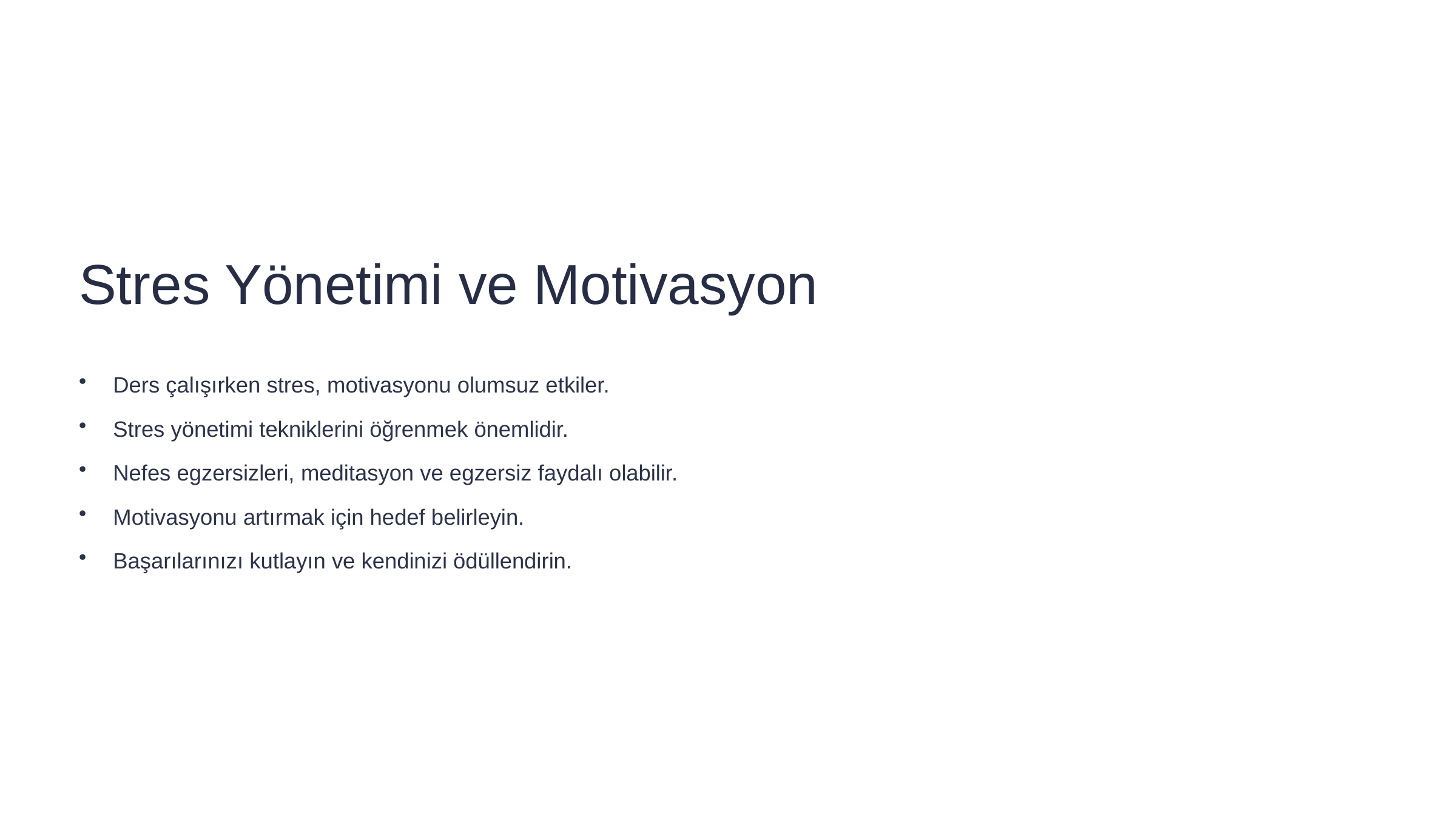

Stres Yönetimi ve Motivasyon
Ders çalışırken stres, motivasyonu olumsuz etkiler.
Stres yönetimi tekniklerini öğrenmek önemlidir.
Nefes egzersizleri, meditasyon ve egzersiz faydalı olabilir.
Motivasyonu artırmak için hedef belirleyin.
Başarılarınızı kutlayın ve kendinizi ödüllendirin.